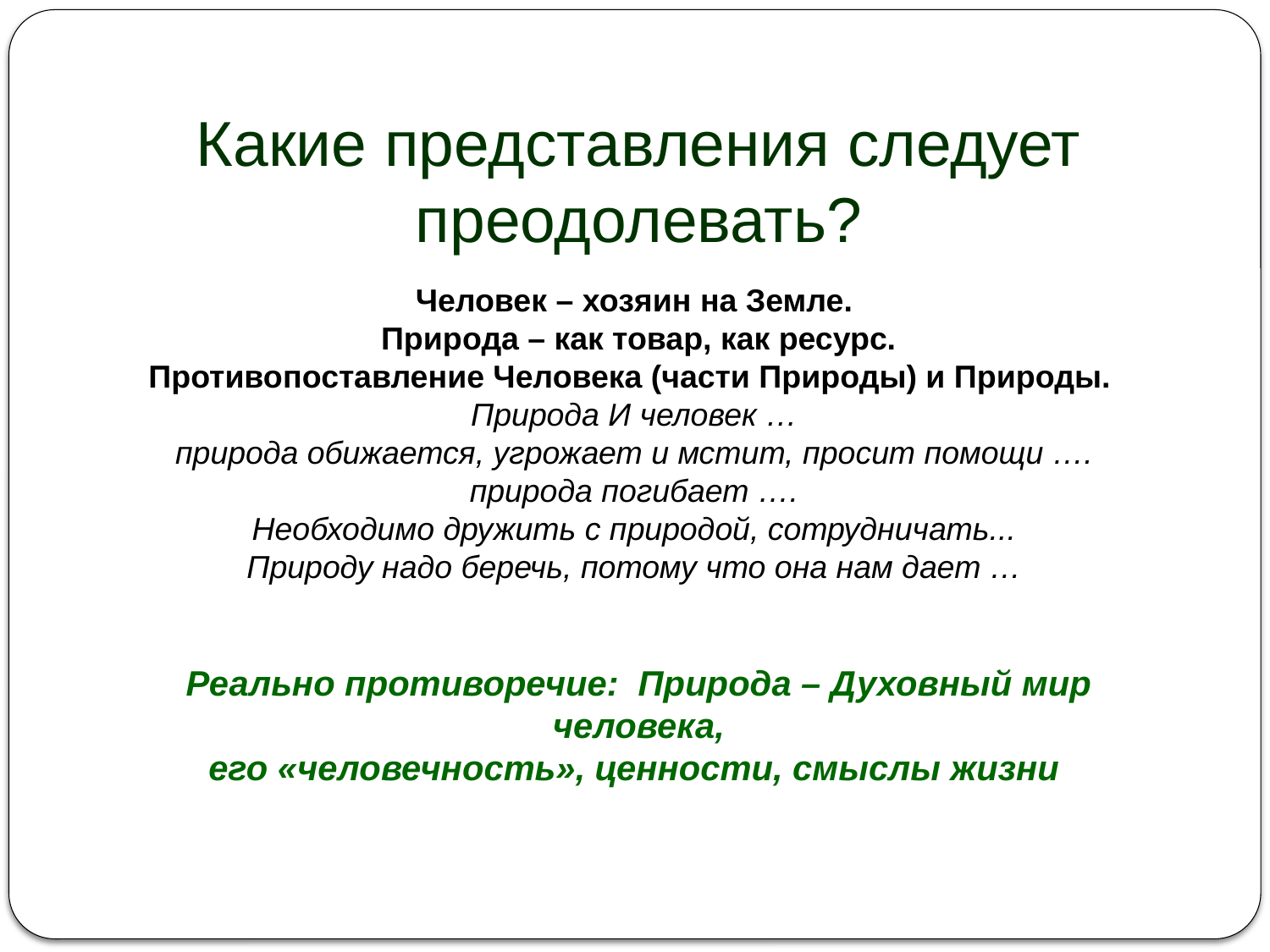

Какие представления следует преодолевать?

Человек – хозяин на Земле.
Природа – как товар, как ресурс.
Противопоставление Человека (части Природы) и Природы.
Природа И человек …
природа обижается, угрожает и мстит, просит помощи ….
природа погибает ….
Необходимо дружить с природой, сотрудничать...
Природу надо беречь, потому что она нам дает …

Реально противоречие:  Природа – Духовный мир человека,
его «человечность», ценности, смыслы жизни